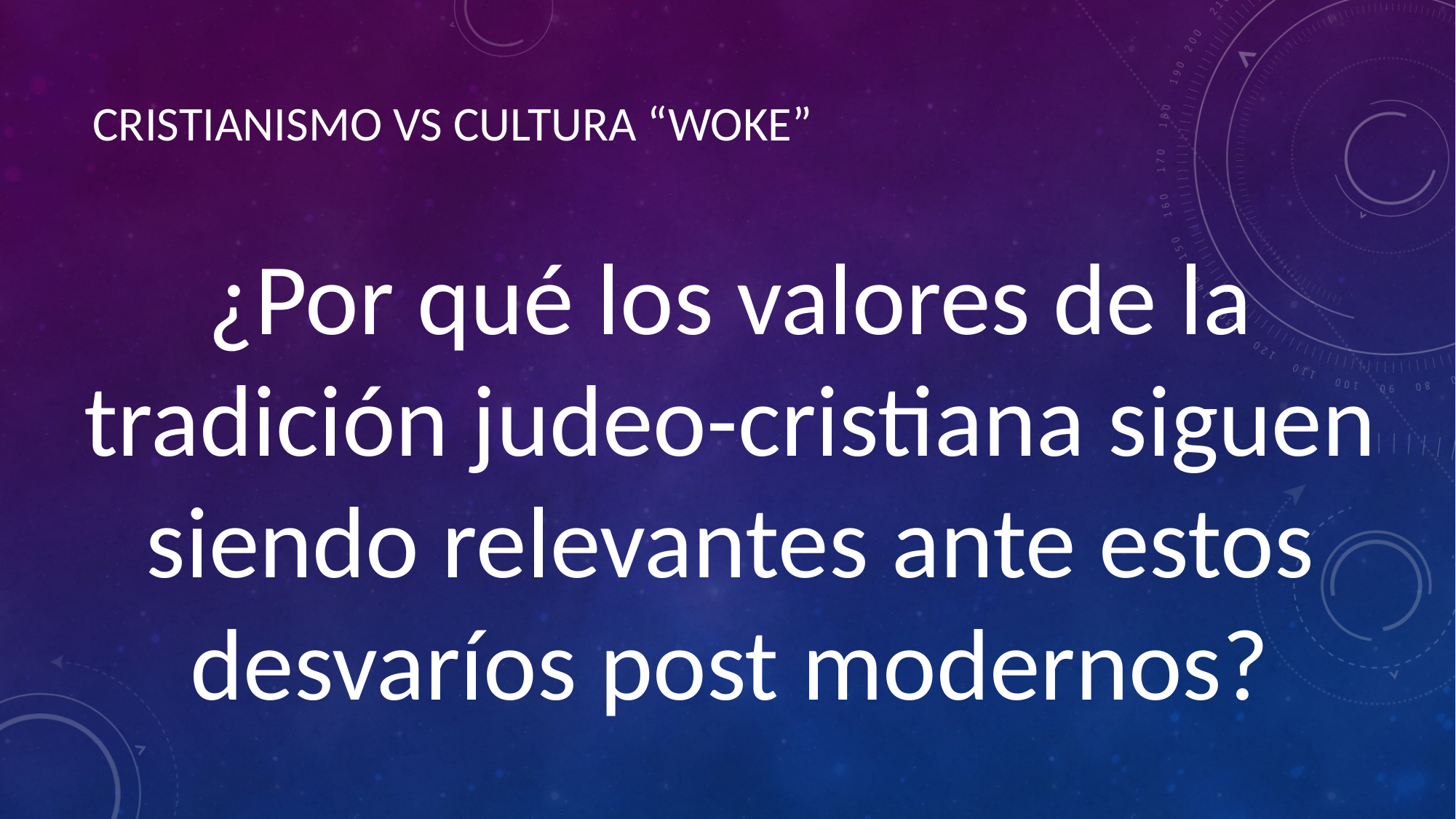

# Cristianismo vs cultura “woke”
¿Por qué los valores de la tradición judeo-cristiana siguen siendo relevantes ante estos desvaríos post modernos?